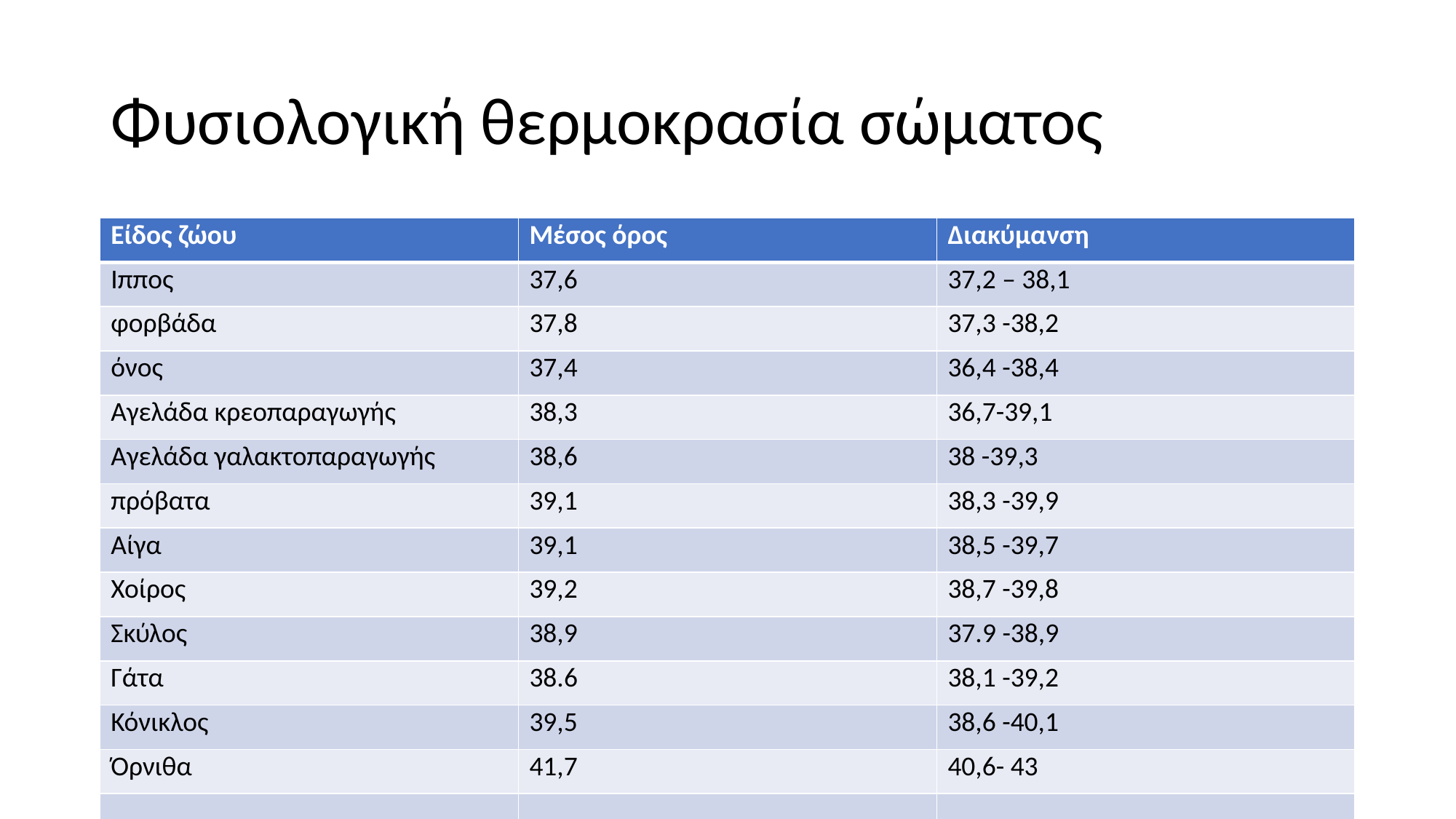

# Φυσιολογική θερμοκρασία σώματος
| Είδος ζώου | Μέσος όρος | Διακύμανση |
| --- | --- | --- |
| Ιππος | 37,6 | 37,2 – 38,1 |
| φορβάδα | 37,8 | 37,3 -38,2 |
| όνος | 37,4 | 36,4 -38,4 |
| Αγελάδα κρεοπαραγωγής | 38,3 | 36,7-39,1 |
| Αγελάδα γαλακτοπαραγωγής | 38,6 | 38 -39,3 |
| πρόβατα | 39,1 | 38,3 -39,9 |
| Αίγα | 39,1 | 38,5 -39,7 |
| Χοίρος | 39,2 | 38,7 -39,8 |
| Σκύλος | 38,9 | 37.9 -38,9 |
| Γάτα | 38.6 | 38,1 -39,2 |
| Κόνικλος | 39,5 | 38,6 -40,1 |
| Όρνιθα | 41,7 | 40,6- 43 |
|  |  |  |
|  |  |  |